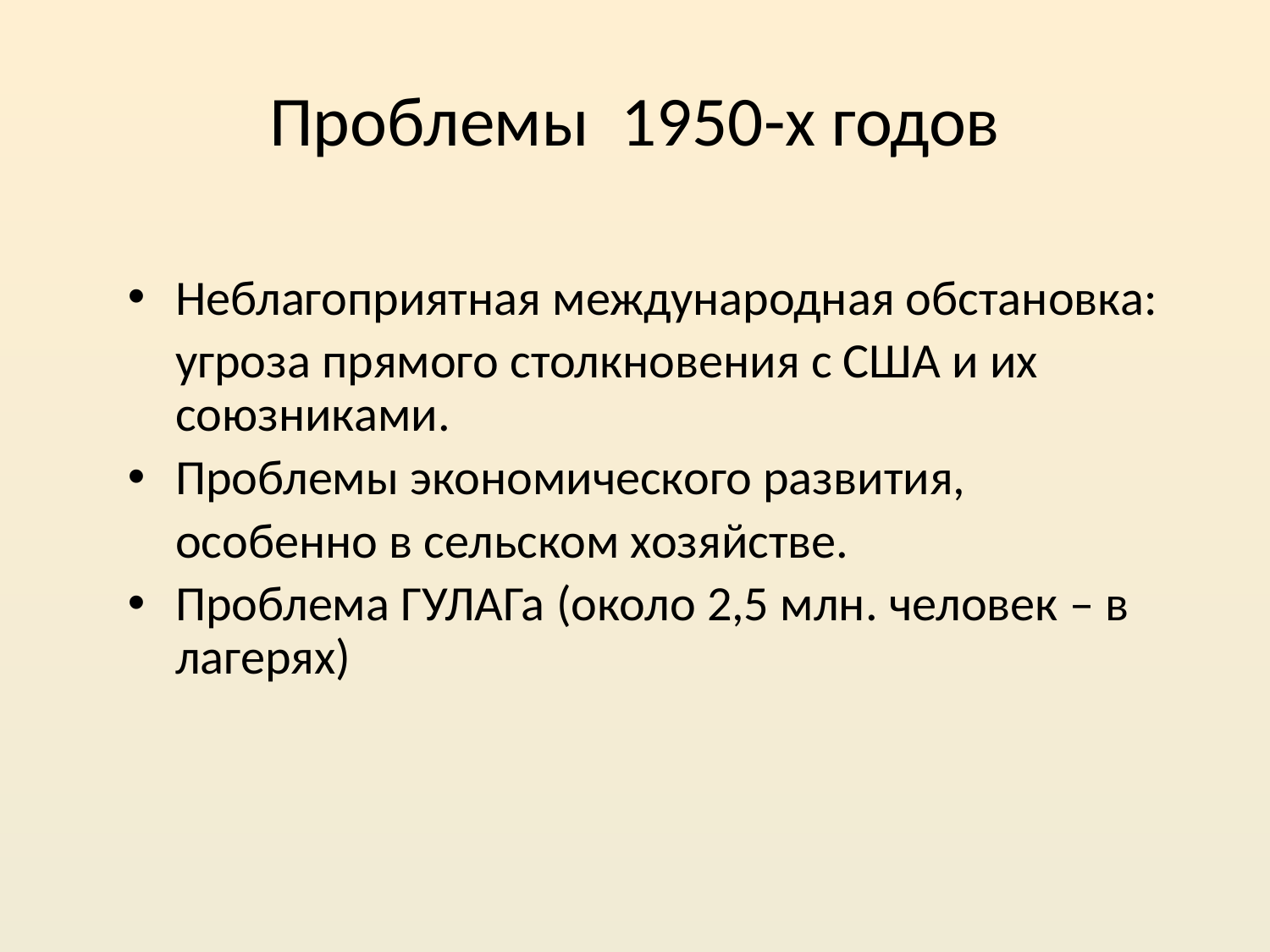

# Проблемы  1950-х годов
Неблагоприятная международная обстановка:
	угроза прямого столкновения с США и их союзниками.
Проблемы экономического развития,
	особенно в сельском хозяйстве.
Проблема ГУЛАГа (около 2,5 млн. человек – в лагерях)